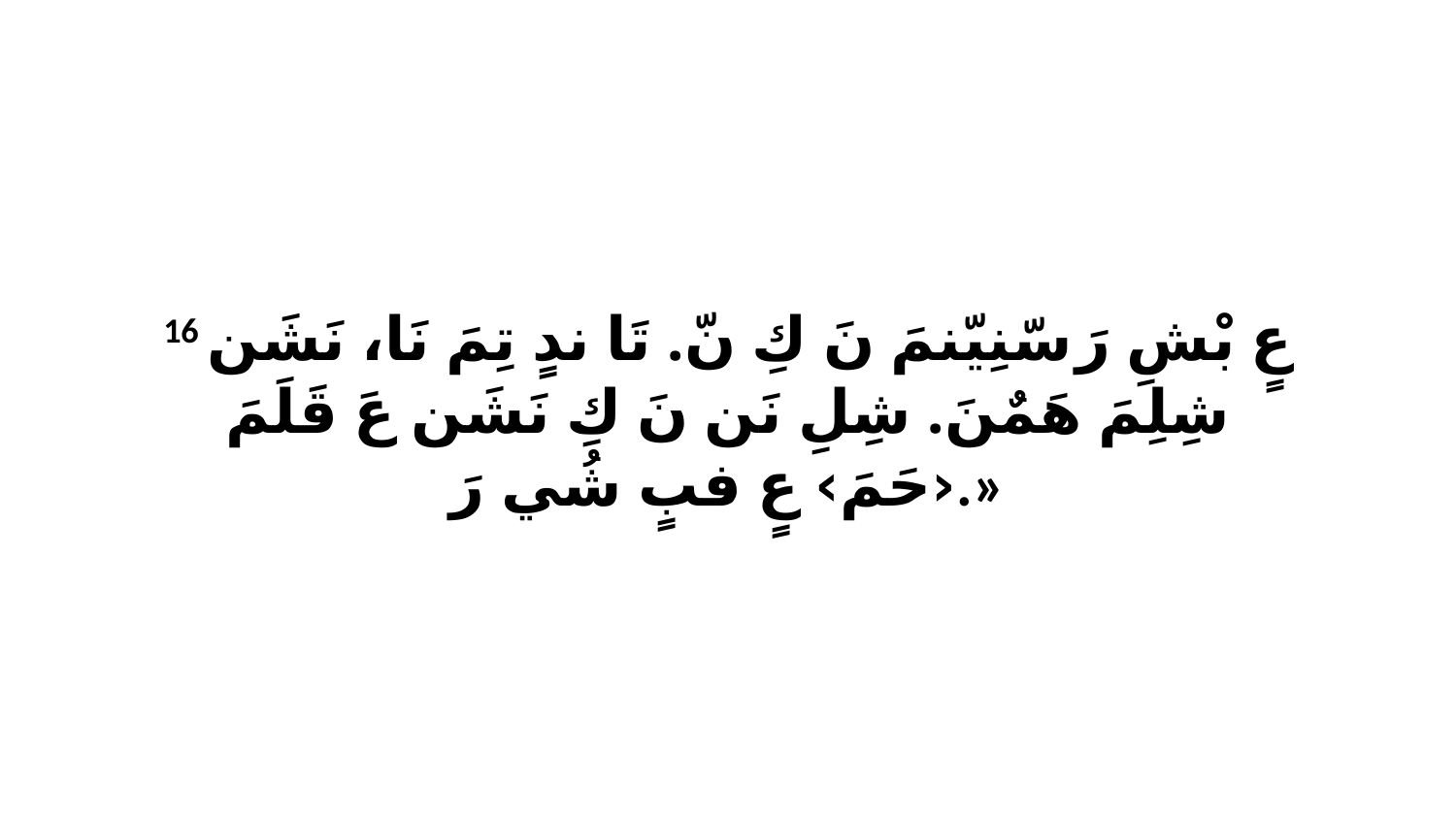

16 عٍ بْشِ رَ سّنِيّنمَ نَ كِ نّ. تَا ندٍ تِمَ نَا، نَشَن شِلِمَ هَمٌنَ. شِلِ نَن نَ كِ نَشَن عَ قَلَمَ ‹حَمَ› عٍ فبٍ شُي رَ.»